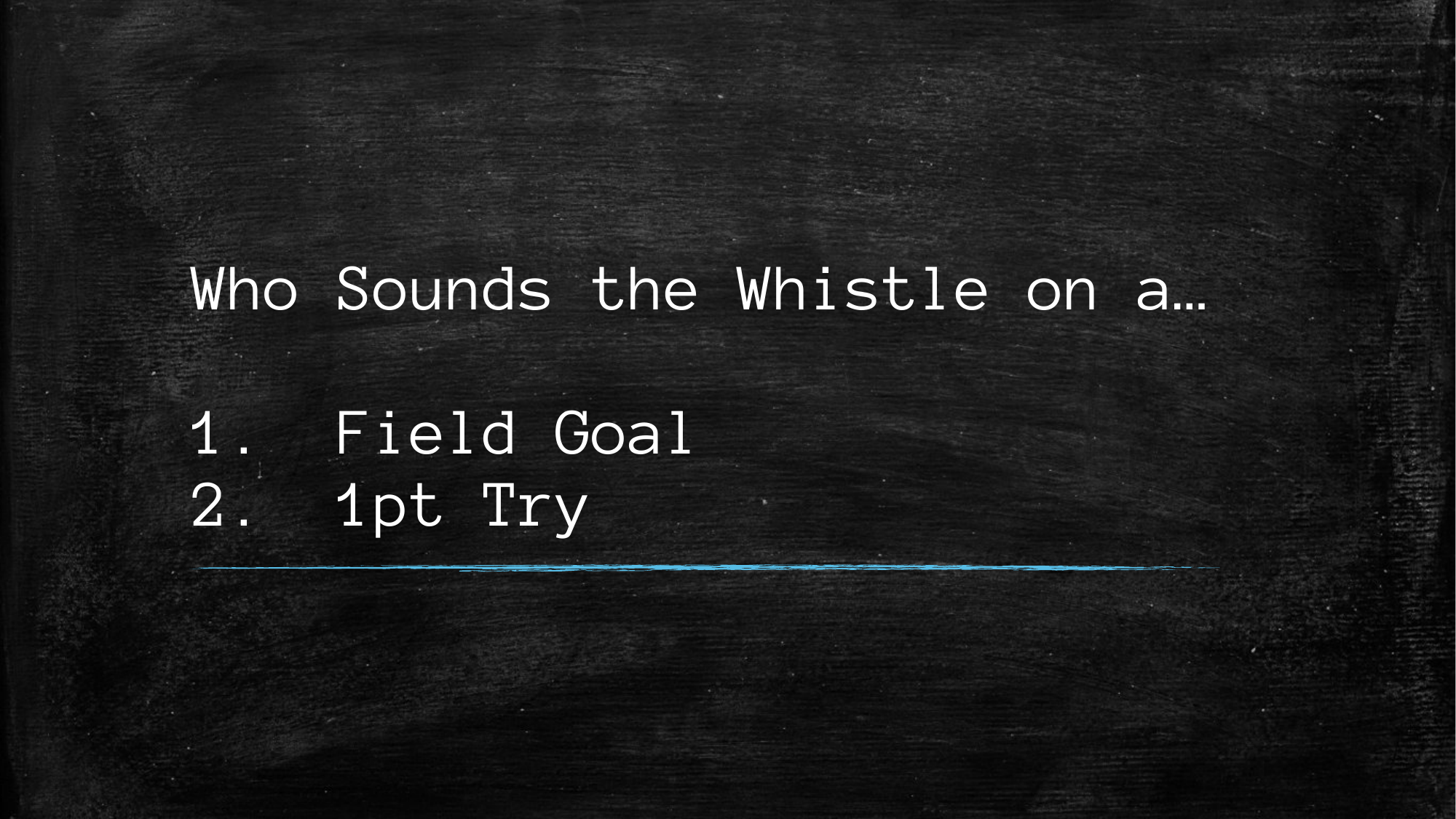

# Who Sounds the Whistle on a… 1.  Field Goal 2.  1pt Try